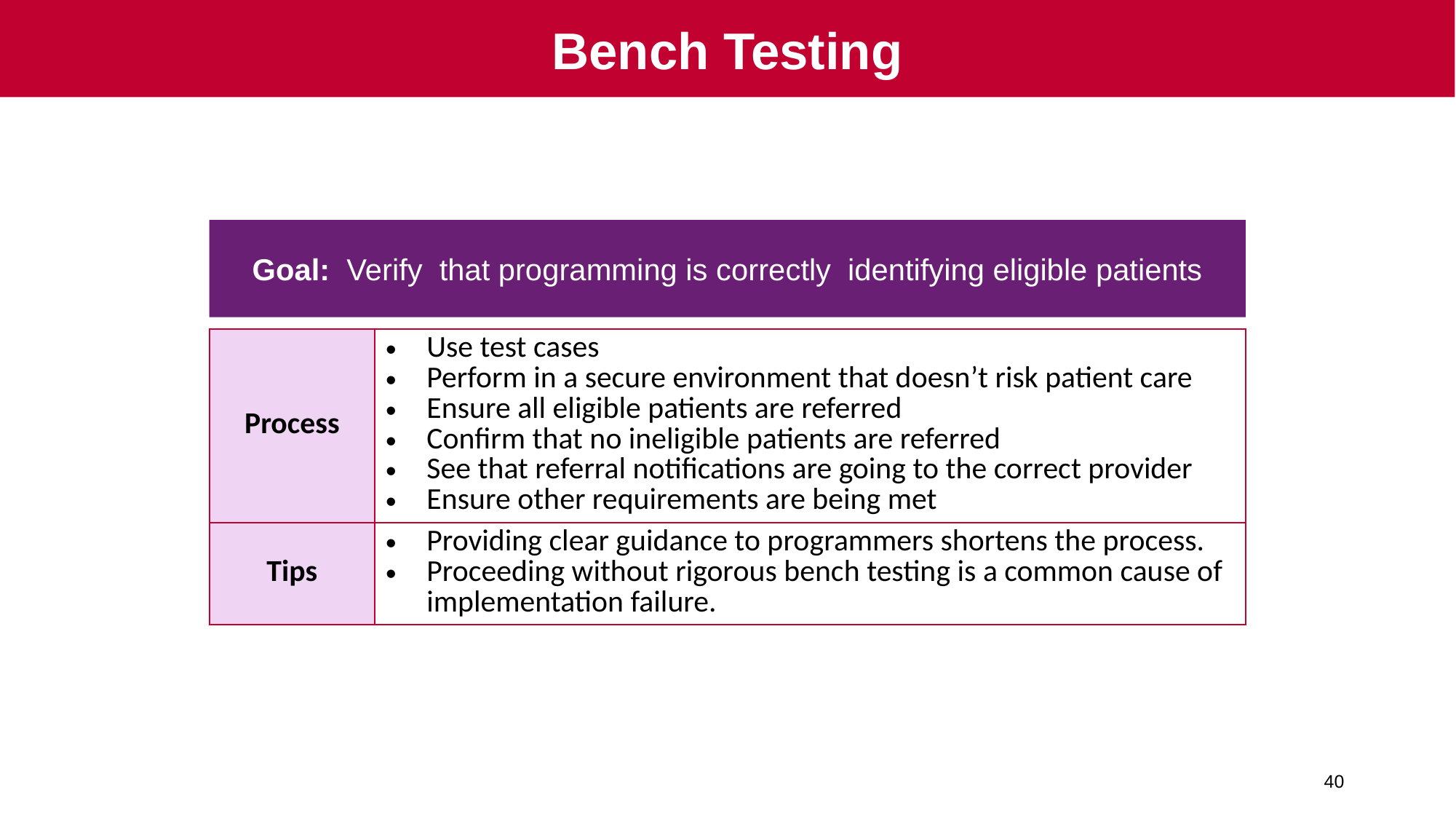

# Bench Testing
Goal:  Verify  that programming is correctly  identifying eligible patients
| Process | Use test cases Perform in a secure environment that doesn’t risk patient care Ensure all eligible patients are referred Confirm that no ineligible patients are referred See that referral notifications are going to the correct provider Ensure other requirements are being met |
| --- | --- |
| Tips | Providing clear guidance to programmers shortens the process. Proceeding without rigorous bench testing is a common cause of implementation failure. |
40